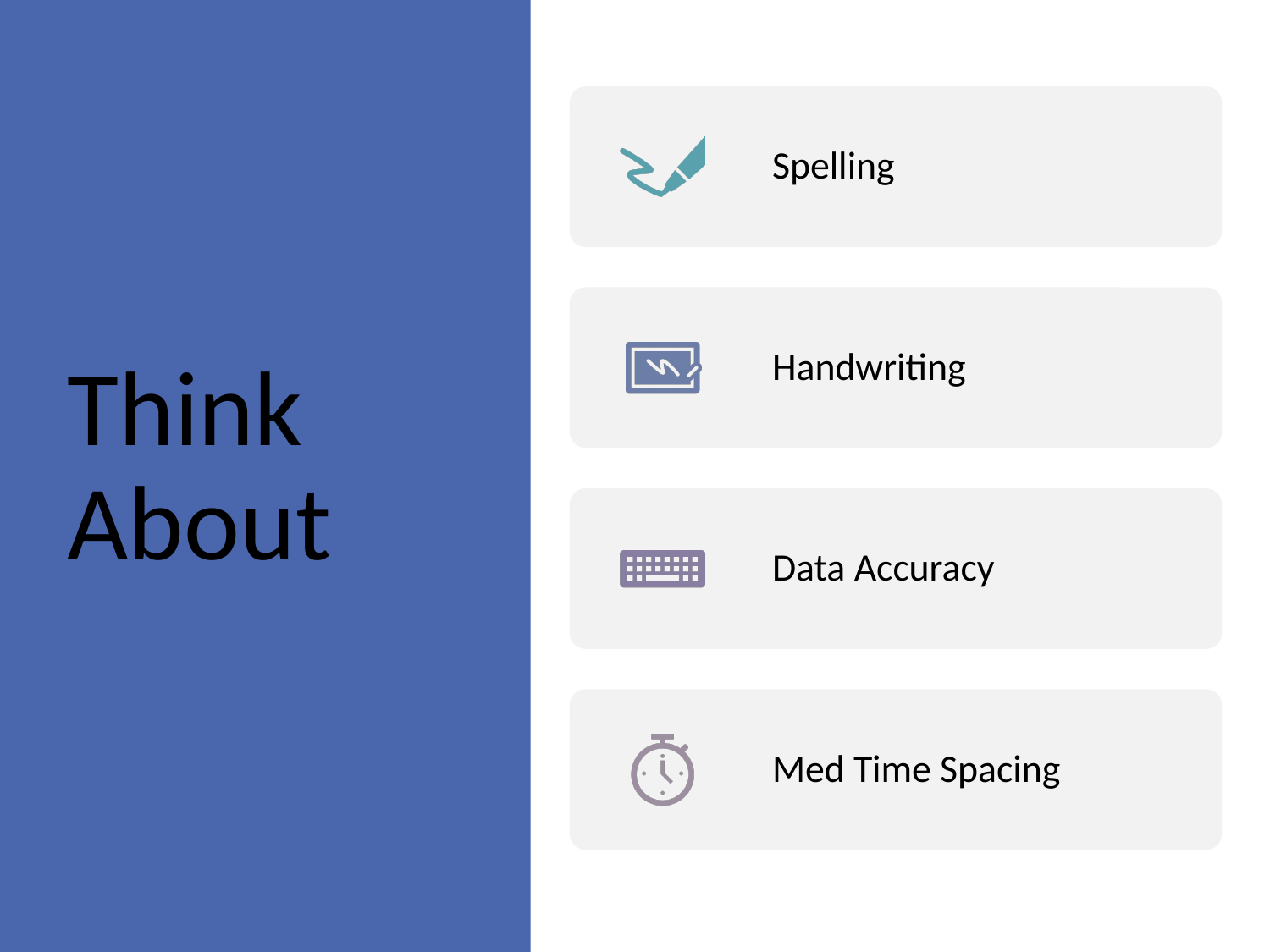

# Think About
Spelling
Handwriting
Data Accuracy
Med Time Spacing